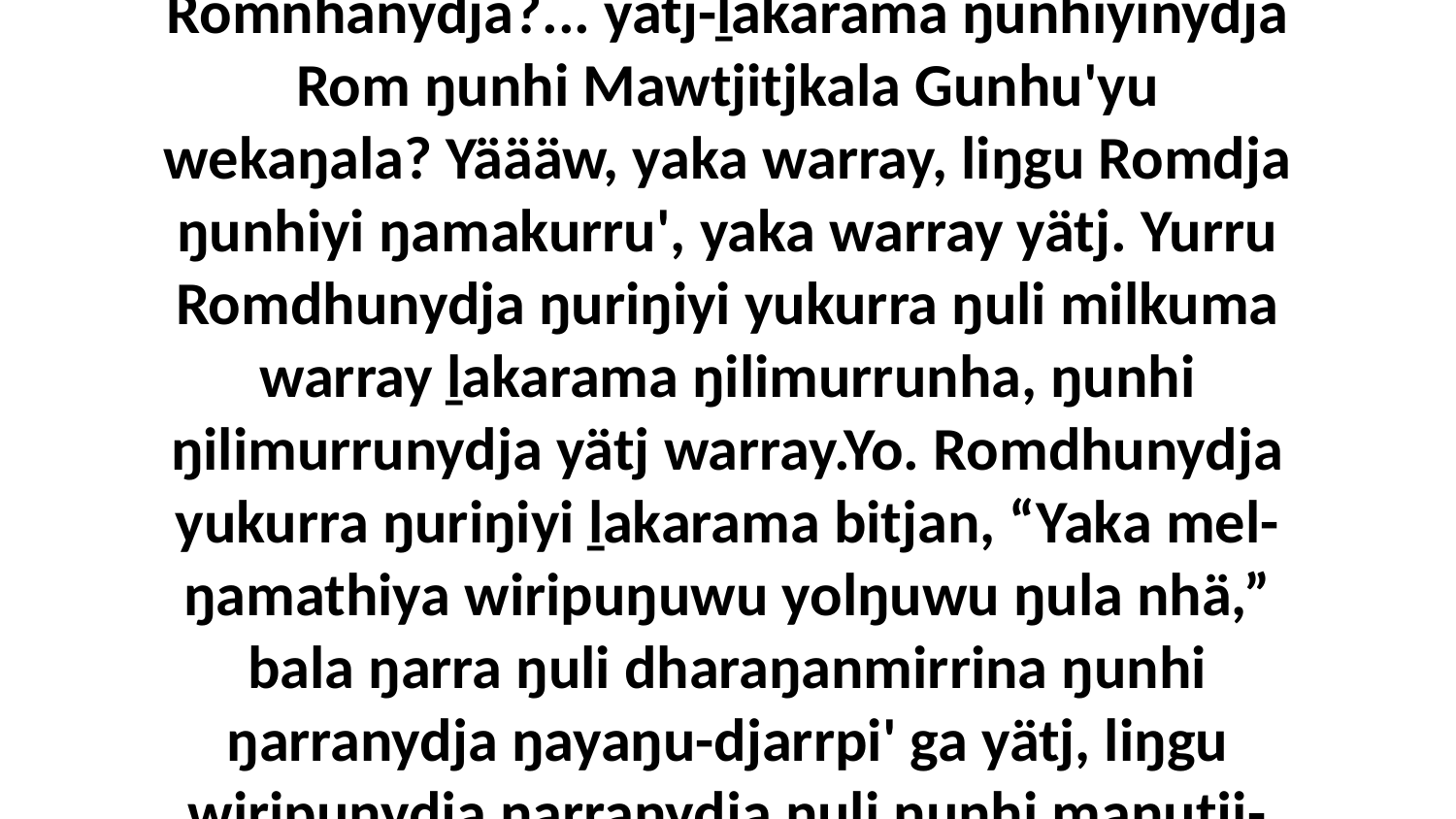

7 Bala nhaltjanna dhika ŋilimurru yurru Romnhanydja?... yätj-ḻakarama ŋunhiyinydja Rom ŋunhi Mawtjitjkala Gunhu'yu wekaŋala? Yäääw, yaka warray, liŋgu Romdja ŋunhiyi ŋamakurru', yaka warray yätj. Yurru Romdhunydja ŋuriŋiyi yukurra ŋuli milkuma warray ḻakarama ŋilimurrunha, ŋunhi ŋilimurrunydja yätj warray.Yo. Romdhunydja yukurra ŋuriŋiyi ḻakarama bitjan, “Yaka mel-ŋamathiya wiripuŋuwu yolŋuwu ŋula nhä,” bala ŋarra ŋuli dharaŋanmirrina ŋunhi ŋarranydja ŋayaŋu-djarrpi' ga yätj, liŋgu wiripunydja ŋarranydja ŋuli ŋunhi maŋutji-ŋamathirri, ga ḏukṯukthirri ŋula nhäku.